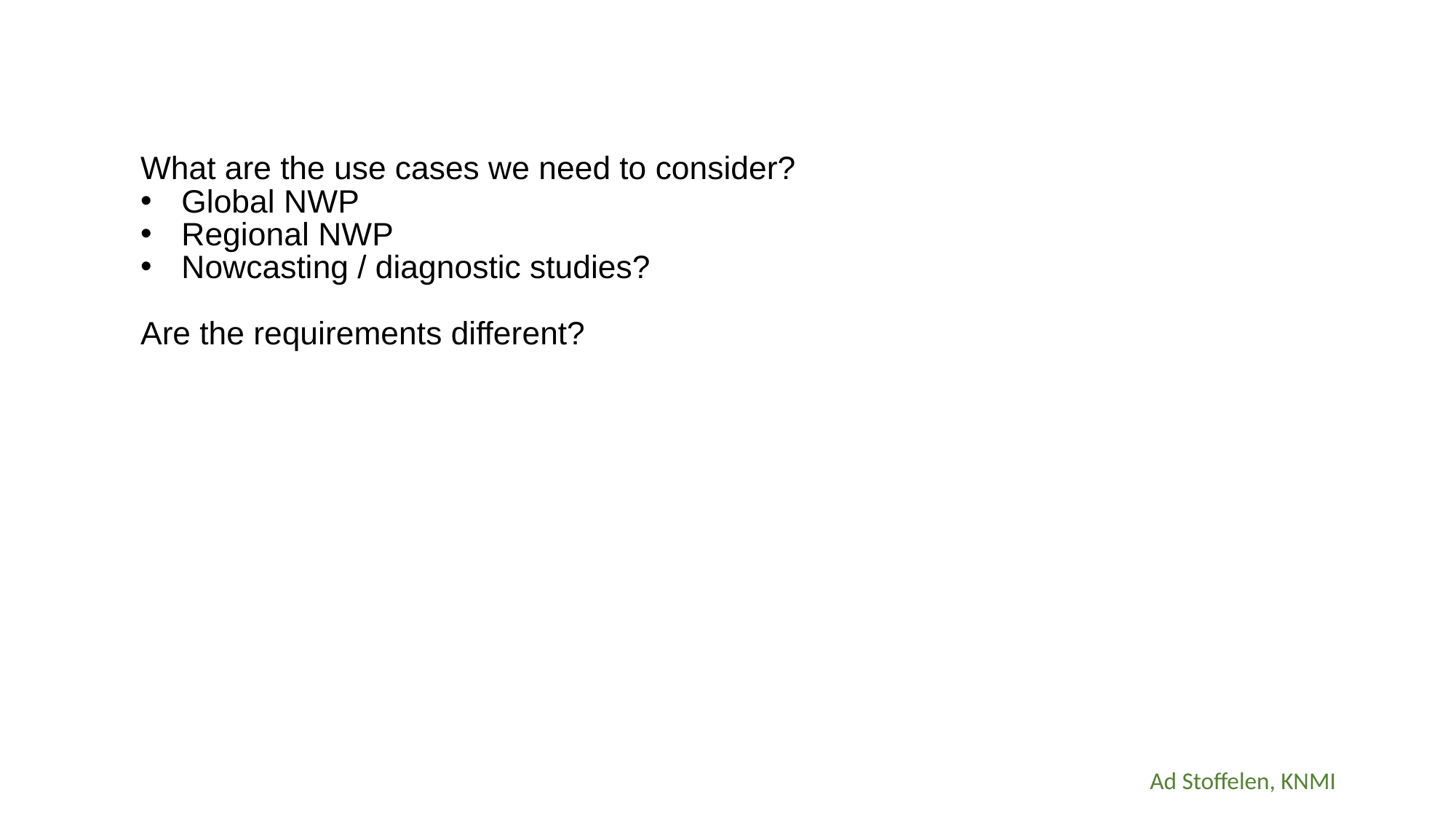

What are the use cases we need to consider?
Global NWP
Regional NWP
Nowcasting / diagnostic studies?

Are the requirements different?

Ad Stoffelen, KNMI